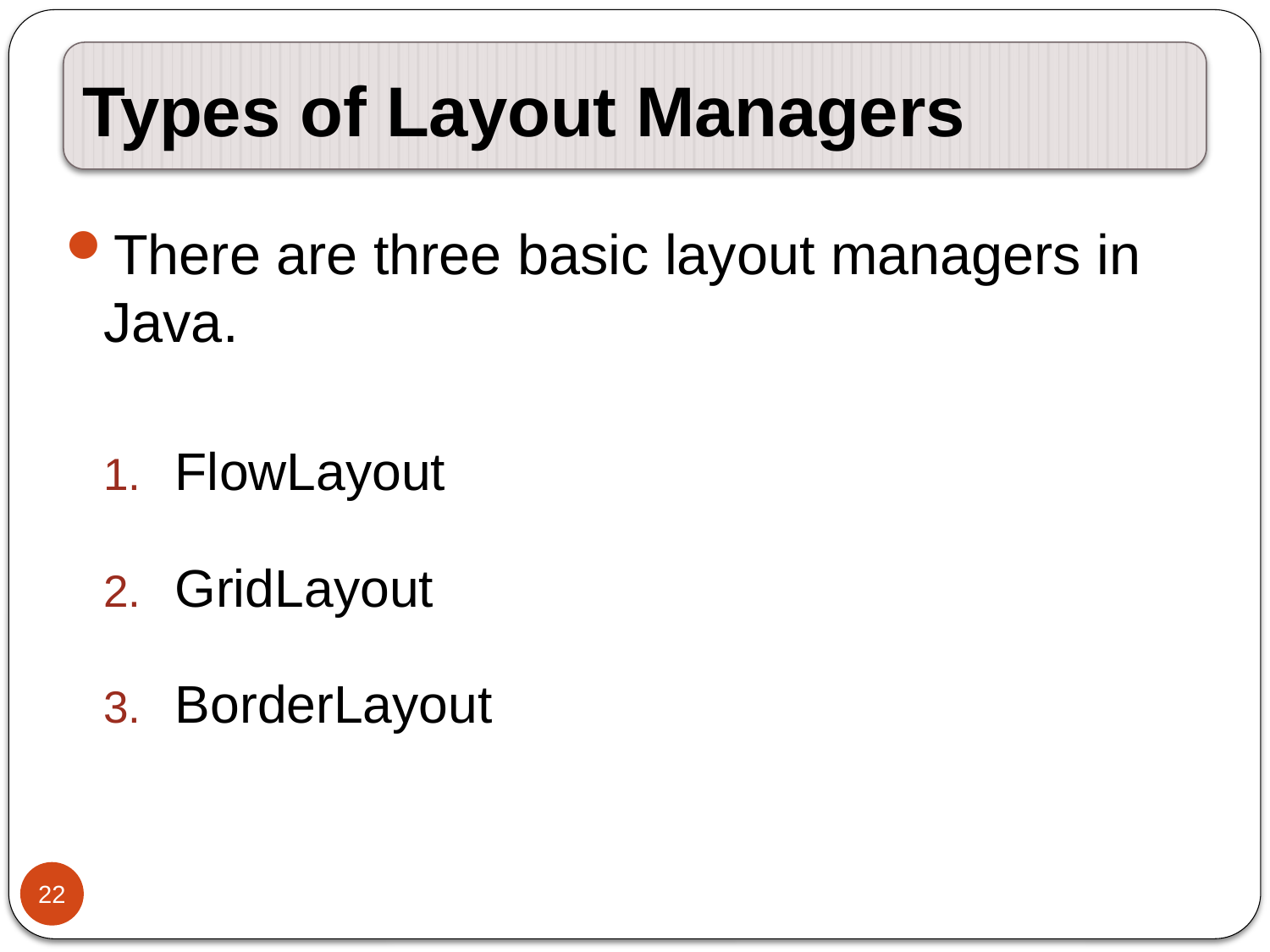

Types of Layout Managers
There are three basic layout managers in Java.

FlowLayout
GridLayout
BorderLayout
22